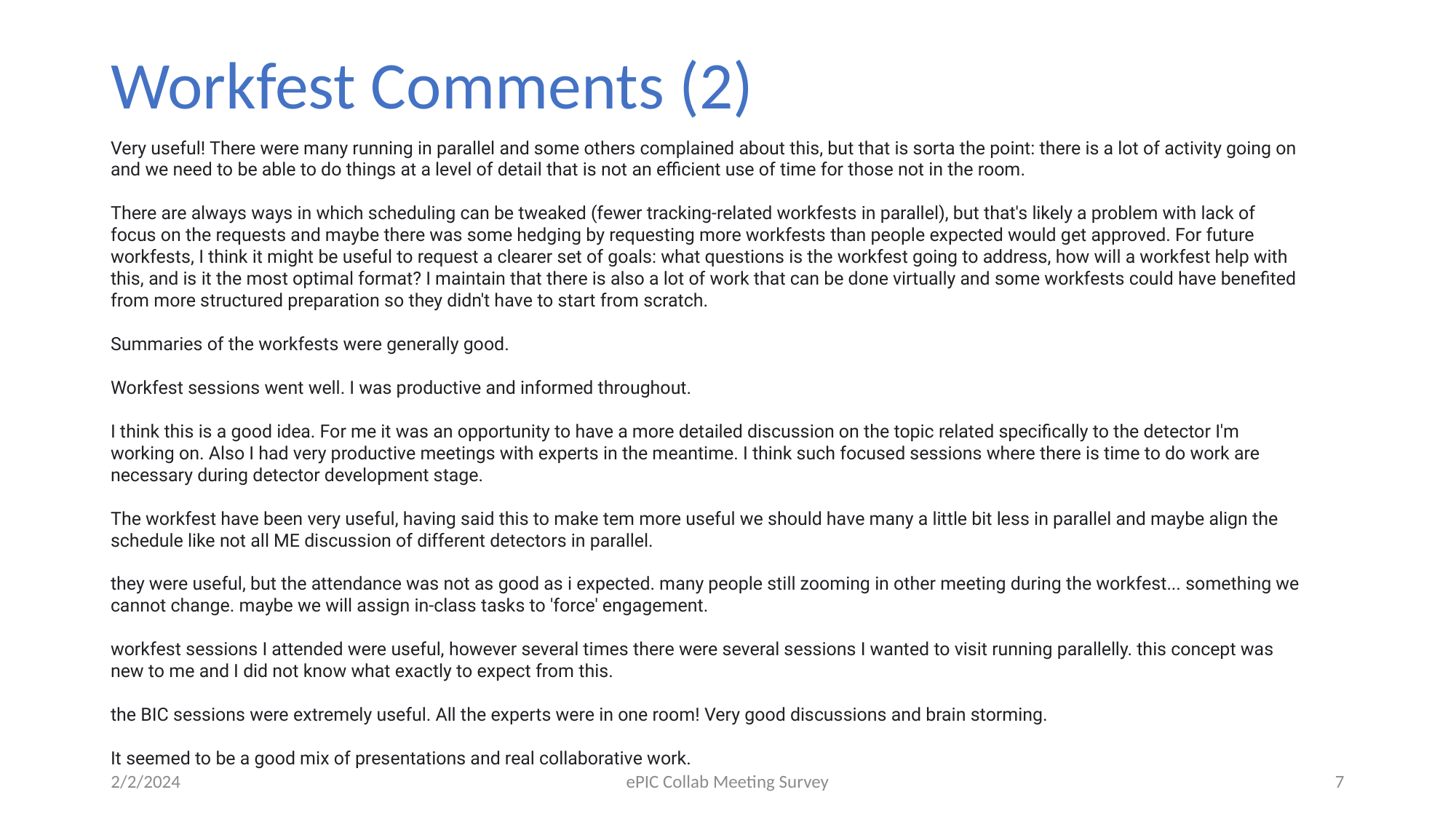

# Workfest Comments (2)
Very useful! There were many running in parallel and some others complained about this, but that is sorta the point: there is a lot of activity going on and we need to be able to do things at a level of detail that is not an efficient use of time for those not in the room.

There are always ways in which scheduling can be tweaked (fewer tracking-related workfests in parallel), but that's likely a problem with lack of focus on the requests and maybe there was some hedging by requesting more workfests than people expected would get approved. For future workfests, I think it might be useful to request a clearer set of goals: what questions is the workfest going to address, how will a workfest help with this, and is it the most optimal format? I maintain that there is also a lot of work that can be done virtually and some workfests could have benefited from more structured preparation so they didn't have to start from scratch.

Summaries of the workfests were generally good.

Workfest sessions went well. I was productive and informed throughout.

I think this is a good idea. For me it was an opportunity to have a more detailed discussion on the topic related specifically to the detector I'm working on. Also I had very productive meetings with experts in the meantime. I think such focused sessions where there is time to do work are necessary during detector development stage.

The workfest have been very useful, having said this to make tem more useful we should have many a little bit less in parallel and maybe align the schedule like not all ME discussion of different detectors in parallel.

they were useful, but the attendance was not as good as i expected. many people still zooming in other meeting during the workfest... something we cannot change. maybe we will assign in-class tasks to 'force' engagement.

workfest sessions I attended were useful, however several times there were several sessions I wanted to visit running parallelly. this concept was new to me and I did not know what exactly to expect from this.

the BIC sessions were extremely useful. All the experts were in one room! Very good discussions and brain storming.

It seemed to be a good mix of presentations and real collaborative work.

2/2/2024
ePIC Collab Meeting Survey
7